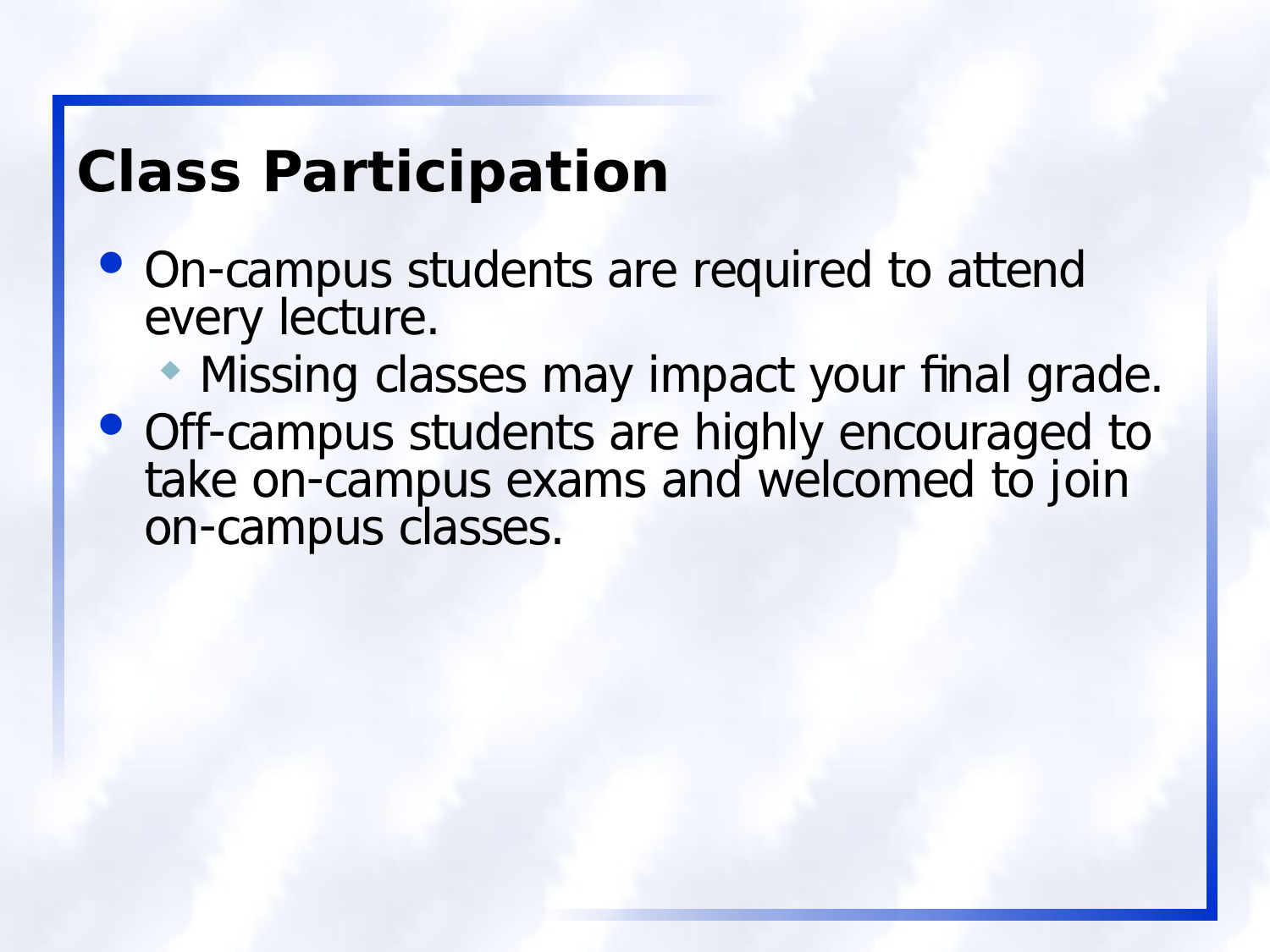

# Class Participation
On-campus students are required to attend every lecture.
Missing classes may impact your final grade.
Off-campus students are highly encouraged to take on-campus exams and welcomed to join on-campus classes.